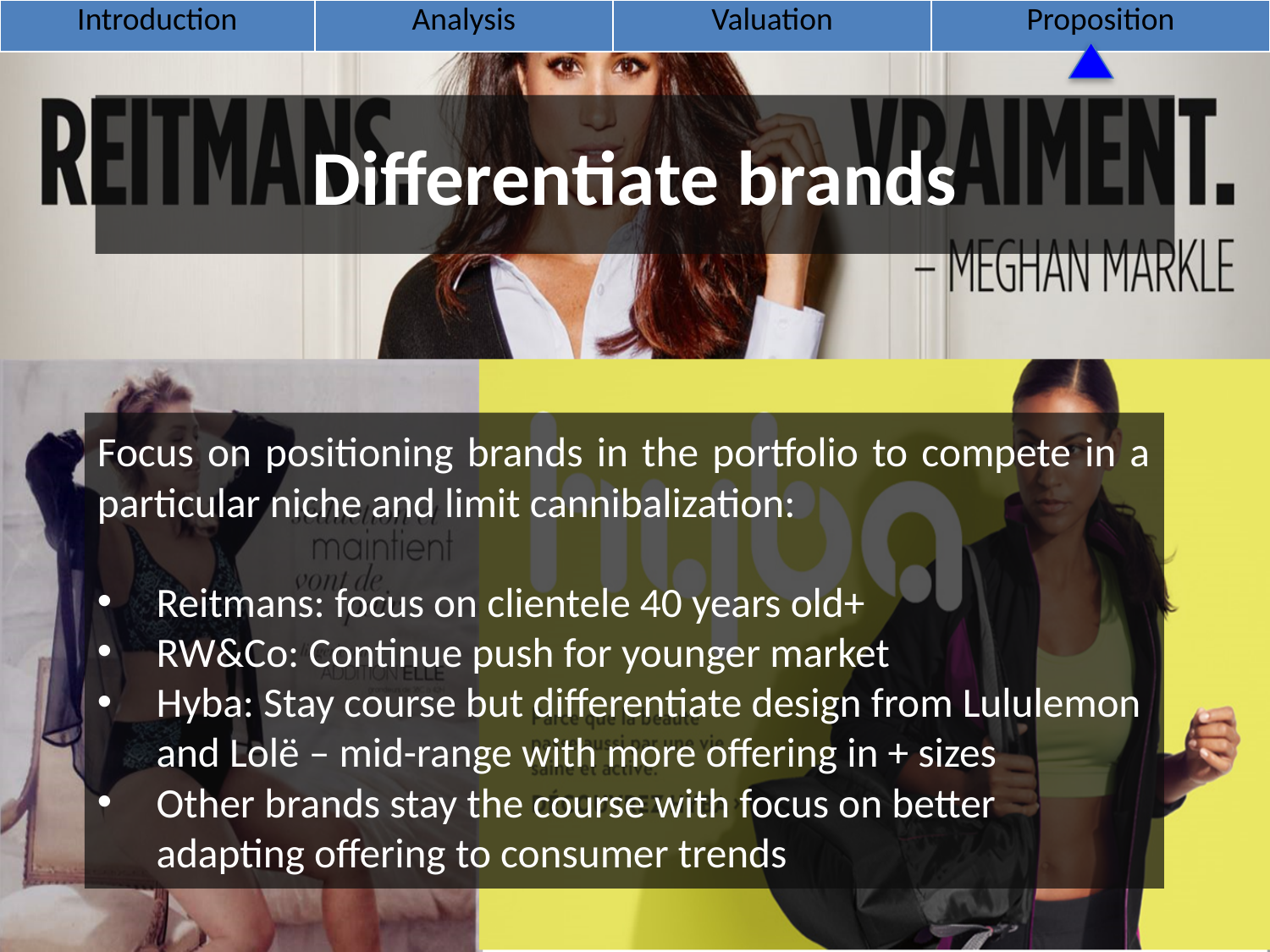

| Introduction | Analysis | Valuation | Proposition |
| --- | --- | --- | --- |

# Differentiate brands
Focus on positioning brands in the portfolio to compete in a particular niche and limit cannibalization:

Reitmans: focus on clientele 40 years old+
RW&Co: Continue push for younger market
Hyba: Stay course but differentiate design from Lululemon and Lolë – mid-range with more offering in + sizes
Other brands stay the course with focus on better adapting offering to consumer trends